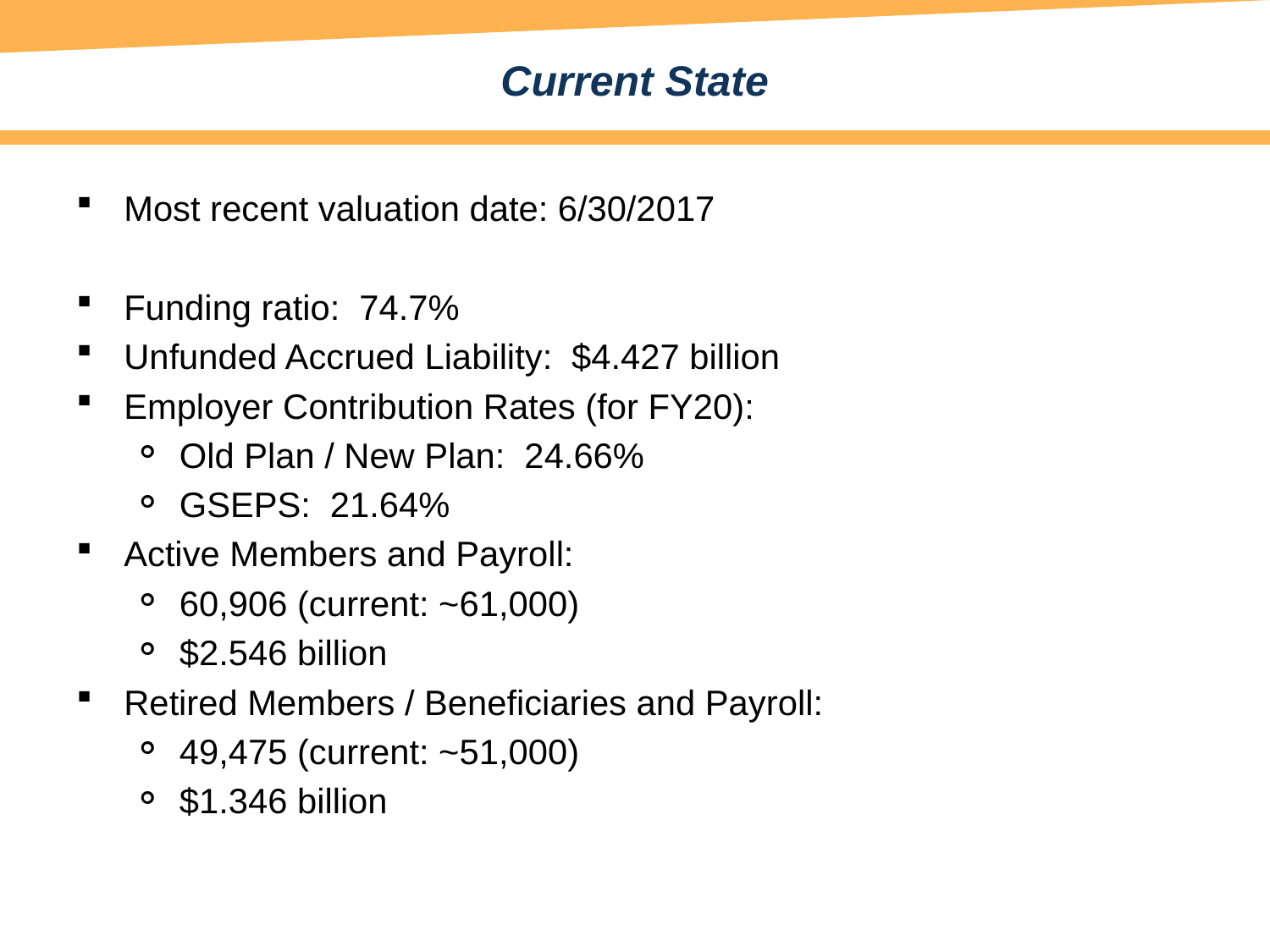

Current State
Most recent valuation date: 6/30/2017

Funding ratio:  74.7%
Unfunded Accrued Liability:  $4.427 billion
Employer Contribution Rates (for FY20):
Old Plan / New Plan:  24.66%
GSEPS:  21.64%
Active Members and Payroll:
60,906 (current: ~61,000)
$2.546 billion
Retired Members / Beneficiaries and Payroll:
49,475 (current: ~51,000)
$1.346 billion